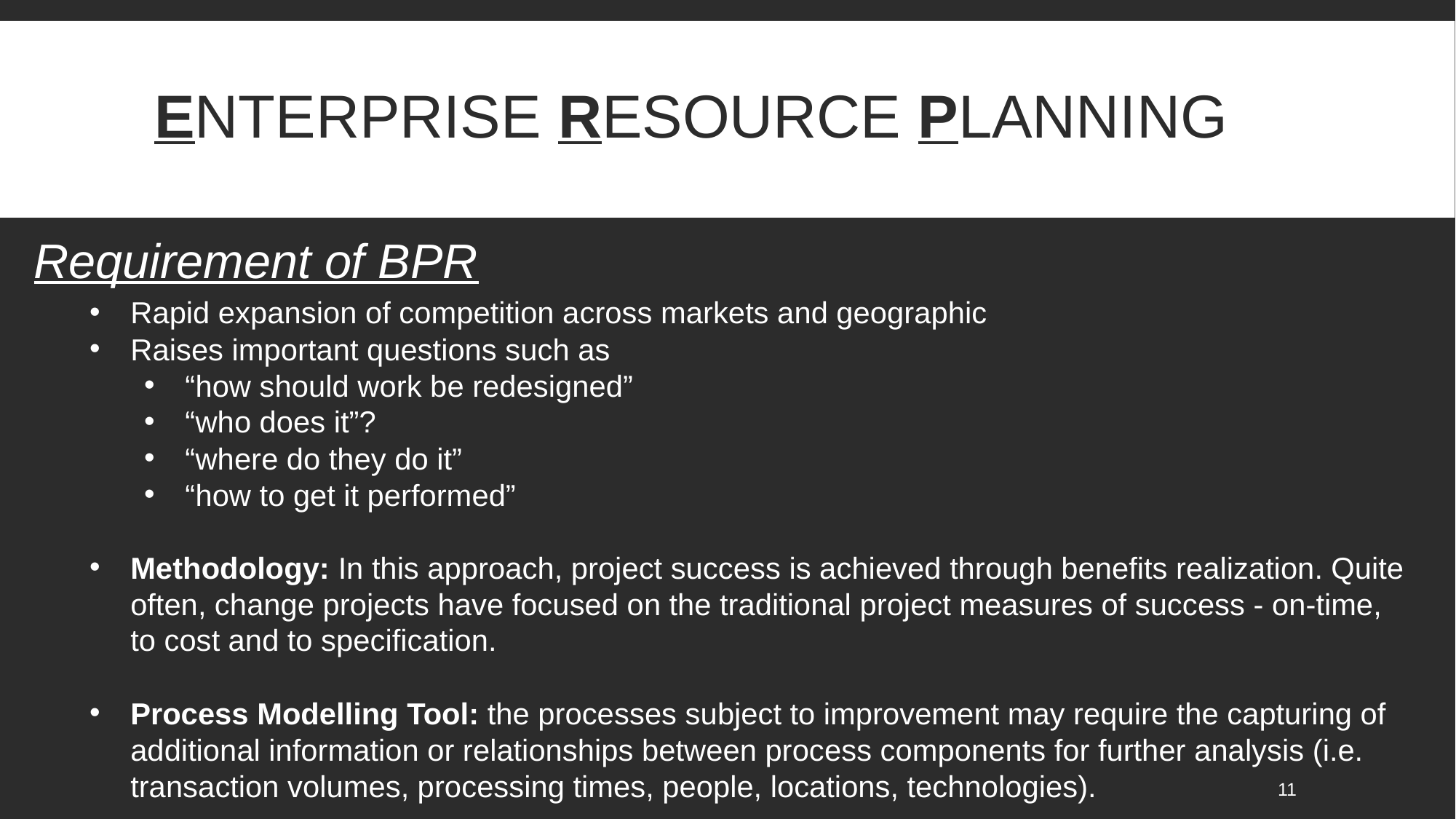

# Enterprise Resource Planning
Requirement of BPR
Rapid expansion of competition across markets and geographic
Raises important questions such as
“how should work be redesigned”
“who does it”?
“where do they do it”
“how to get it performed”

Methodology: In this approach, project success is achieved through benefits realization. Quite often, change projects have focused on the traditional project measures of success - on-time, to cost and to specification.

Process Modelling Tool: the processes subject to improvement may require the capturing of additional information or relationships between process components for further analysis (i.e. transaction volumes, processing times, people, locations, technologies).
11